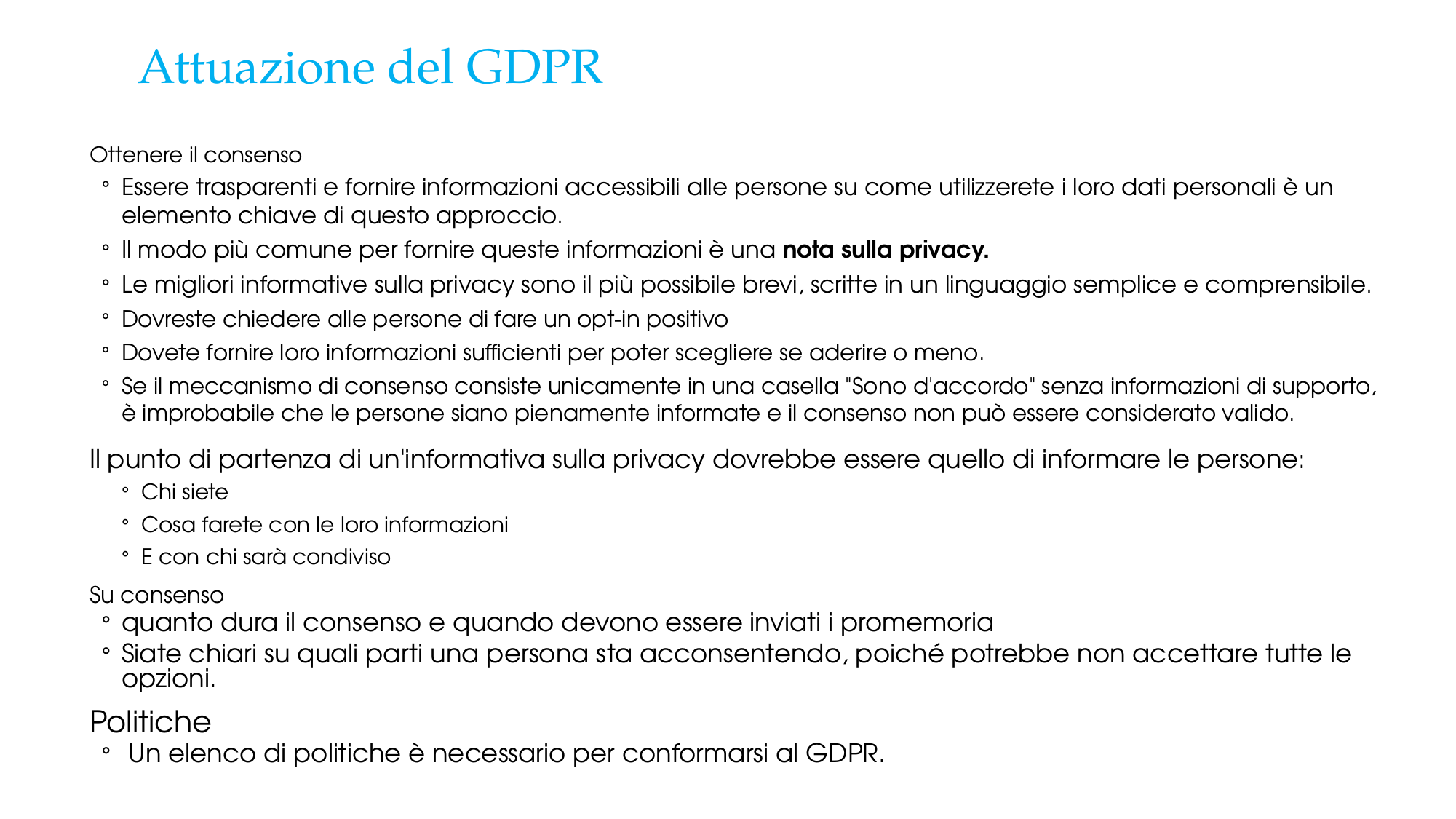

# Attuazione del GDPR
Ottenere il consenso
Essere trasparenti e fornire informazioni accessibili alle persone su come utilizzerete i loro dati personali è un elemento chiave di questo approccio.
Il modo più comune per fornire queste informazioni è una nota sulla privacy.
Le migliori informative sulla privacy sono il più possibile brevi, scritte in un linguaggio semplice e comprensibile.
Dovreste chiedere alle persone di fare un opt-in positivo
Dovete fornire loro informazioni sufficienti per poter scegliere se aderire o meno.
Se il meccanismo di consenso consiste unicamente in una casella "Sono d'accordo" senza informazioni di supporto, è improbabile che le persone siano pienamente informate e il consenso non può essere considerato valido.
Il punto di partenza di un'informativa sulla privacy dovrebbe essere quello di informare le persone:
Chi siete
Cosa farete con le loro informazioni
E con chi sarà condiviso
Su consenso
quanto dura il consenso e quando devono essere inviati i promemoria
Siate chiari su quali parti una persona sta acconsentendo, poiché potrebbe non accettare tutte le opzioni.
Politiche
 Un elenco di politiche è necessario per conformarsi al GDPR.